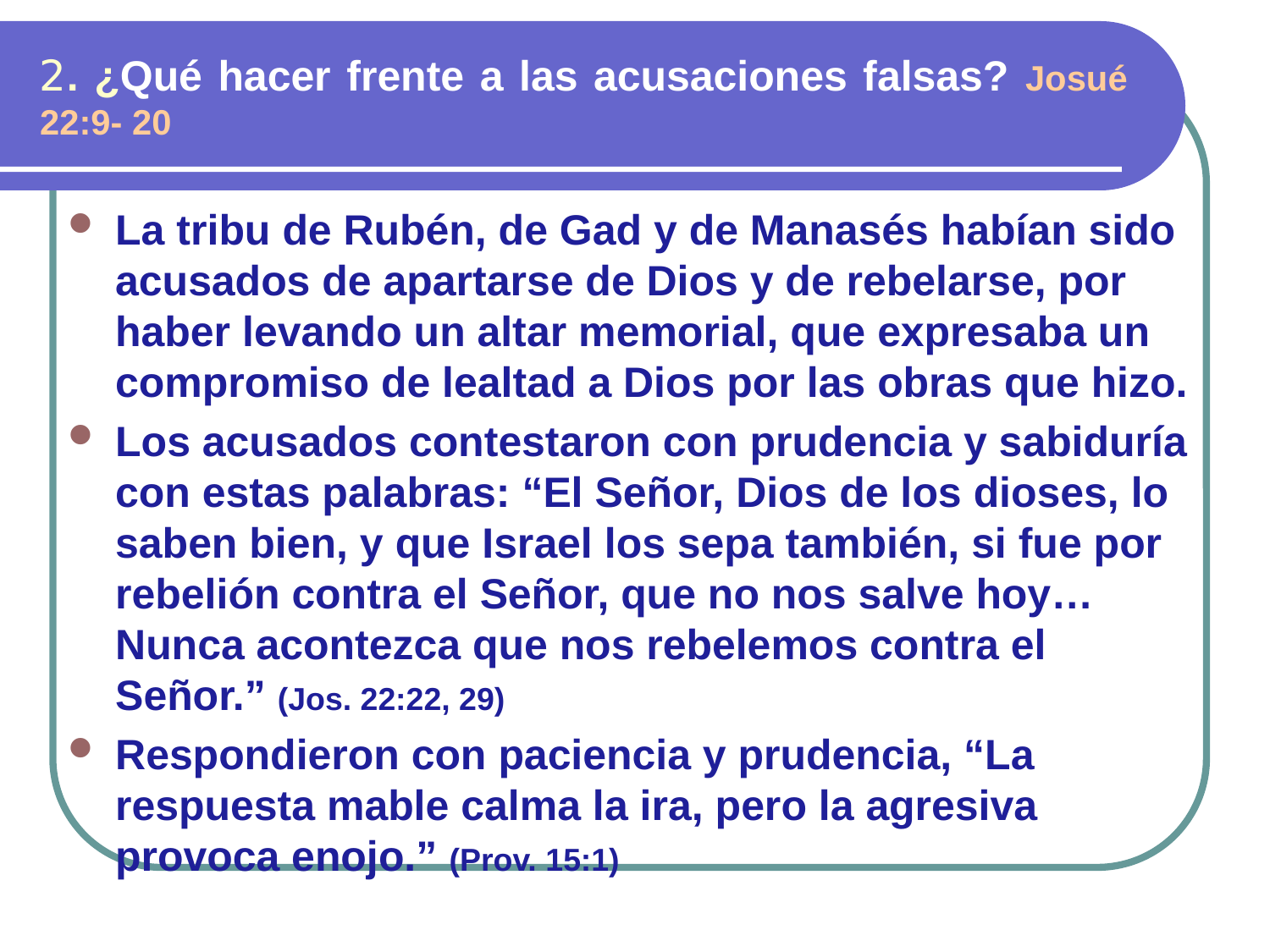

# 2. ¿Qué hacer frente a las acusaciones falsas? Josué 22:9- 20
La tribu de Rubén, de Gad y de Manasés habían sido acusados de apartarse de Dios y de rebelarse, por haber levando un altar memorial, que expresaba un compromiso de lealtad a Dios por las obras que hizo.
Los acusados contestaron con prudencia y sabiduría con estas palabras: “El Señor, Dios de los dioses, lo saben bien, y que Israel los sepa también, si fue por rebelión contra el Señor, que no nos salve hoy… Nunca acontezca que nos rebelemos contra el Señor.” (Jos. 22:22, 29)
Respondieron con paciencia y prudencia, “La respuesta mable calma la ira, pero la agresiva provoca enojo.” (Prov. 15:1)